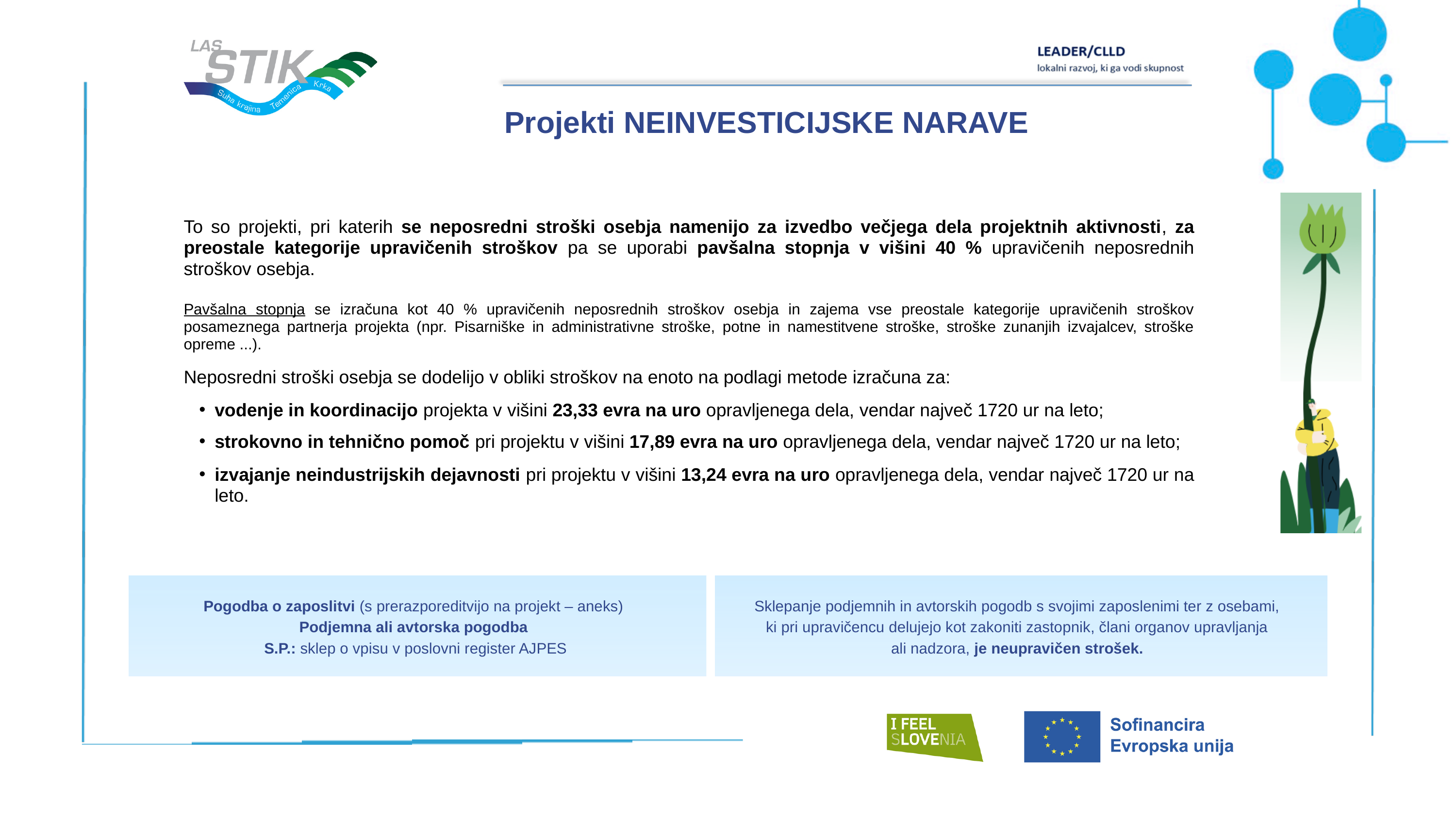

Projekti NEINVESTICIJSKE NARAVE

To so projekti, pri katerih se neposredni stroški osebja namenijo za izvedbo večjega dela projektnih aktivnosti, za preostale kategorije upravičenih stroškov pa se uporabi pavšalna stopnja v višini 40 % upravičenih neposrednih stroškov osebja.

Pavšalna stopnja se izračuna kot 40 % upravičenih neposrednih stroškov osebja in zajema vse preostale kategorije upravičenih stroškov posameznega partnerja projekta (npr. Pisarniške in administrativne stroške, potne in namestitvene stroške, stroške zunanjih izvajalcev, stroške opreme ...).
Neposredni stroški osebja se dodelijo v obliki stroškov na enoto na podlagi metode izračuna za:

vodenje in koordinacijo projekta v višini 23,33 evra na uro opravljenega dela, vendar največ 1720 ur na leto;

strokovno in tehnično pomoč pri projektu v višini 17,89 evra na uro opravljenega dela, vendar največ 1720 ur na leto;

izvajanje neindustrijskih dejavnosti pri projektu v višini 13,24 evra na uro opravljenega dela, vendar največ 1720 ur na leto.

Pogodba o zaposlitvi (s prerazporeditvijo na projekt – aneks)
Podjemna ali avtorska pogodba
S.P.: sklep o vpisu v poslovni register AJPES
Sklepanje podjemnih in avtorskih pogodb s svojimi zaposlenimi ter z osebami,
ki pri upravičencu delujejo kot zakoniti zastopnik, člani organov upravljanja
ali nadzora, je neupravičen strošek.